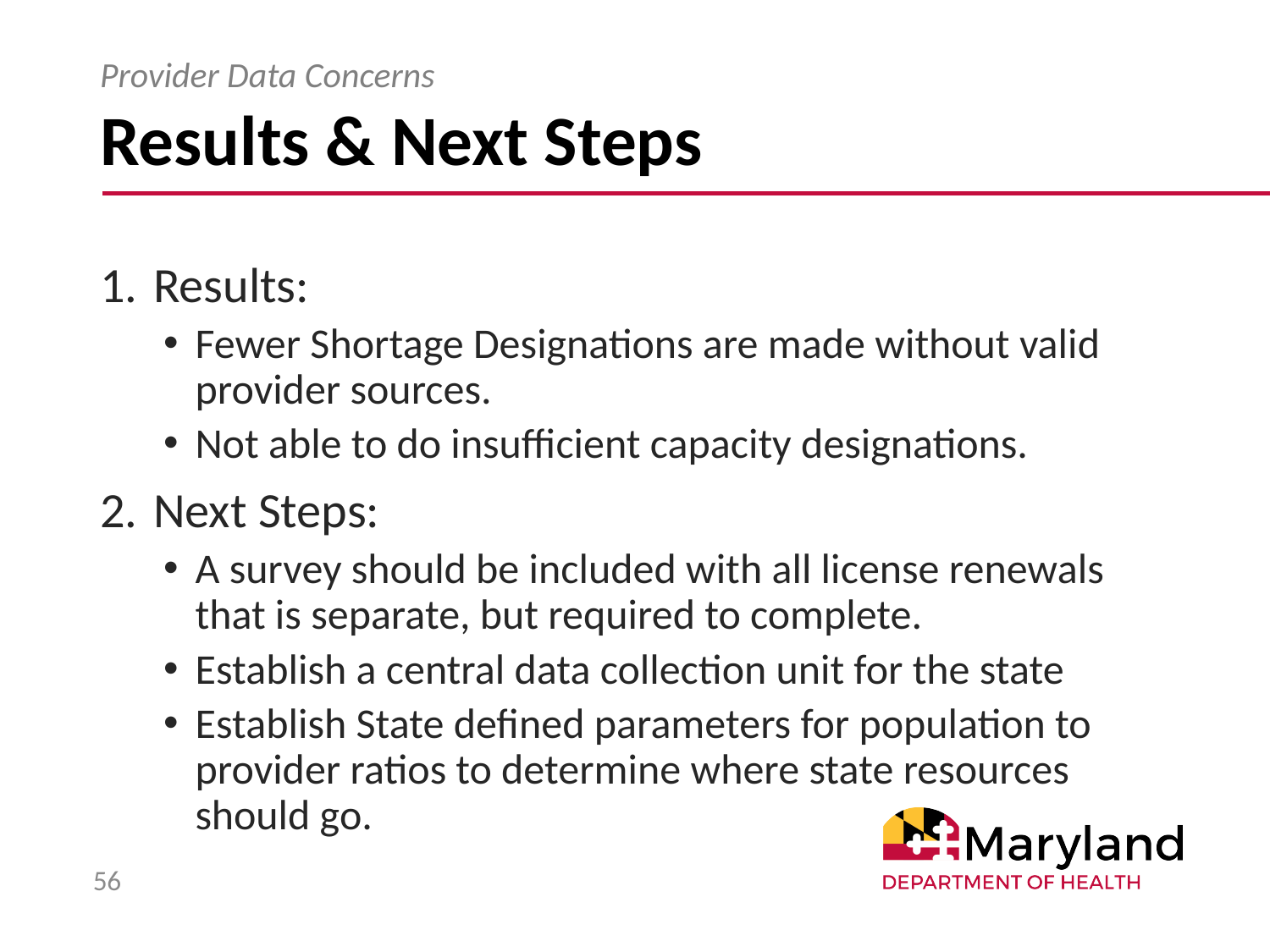

# Results & Next Steps
Provider Data Concerns
Results:
Fewer Shortage Designations are made without valid provider sources.
Not able to do insufficient capacity designations.
Next Steps:
A survey should be included with all license renewals that is separate, but required to complete.
Establish a central data collection unit for the state
Establish State defined parameters for population to provider ratios to determine where state resources should go.
56